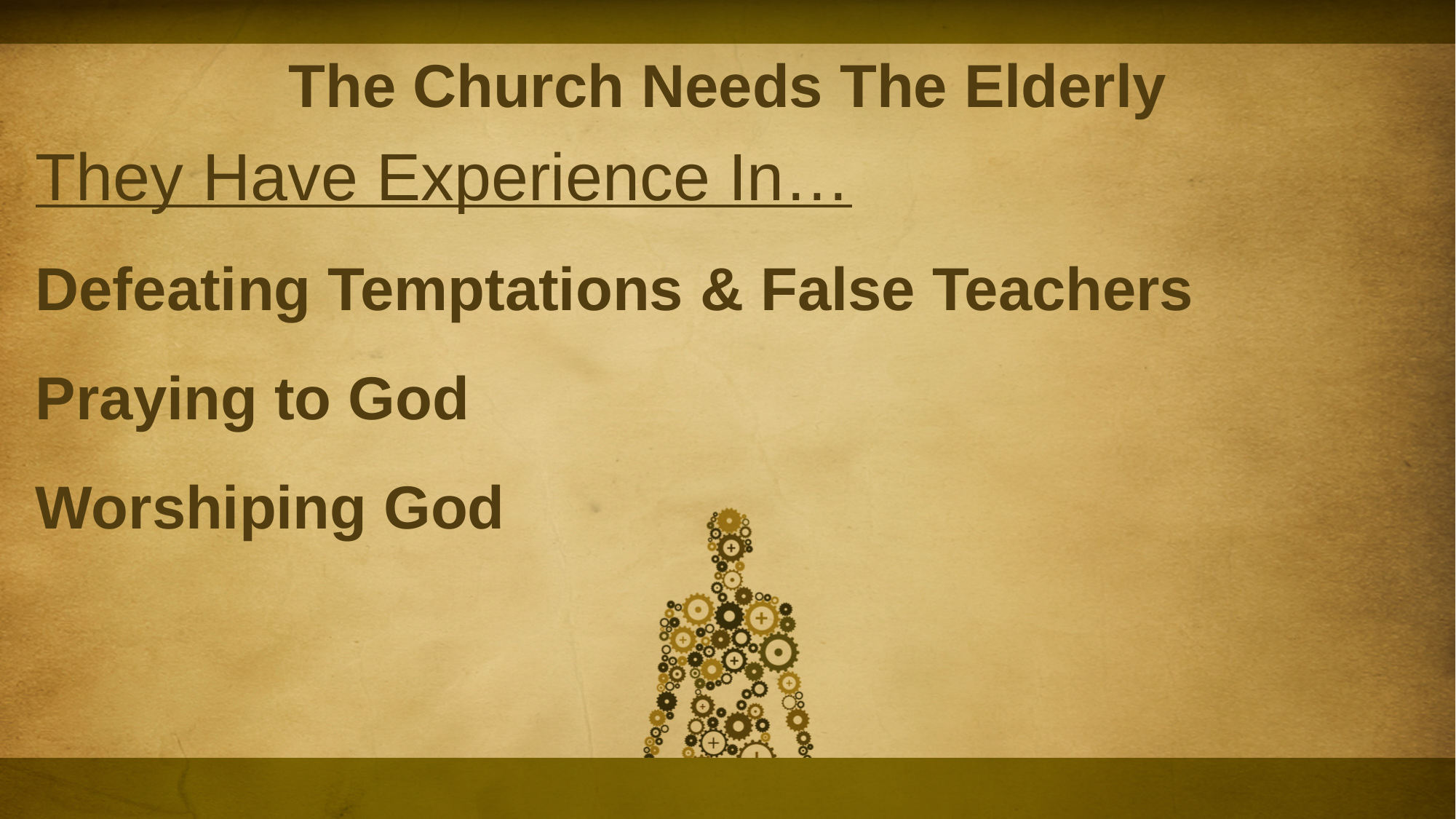

The Church Needs The Elderly
They Have Experience In…
Defeating Temptations & False Teachers
Praying to God
Worshiping God